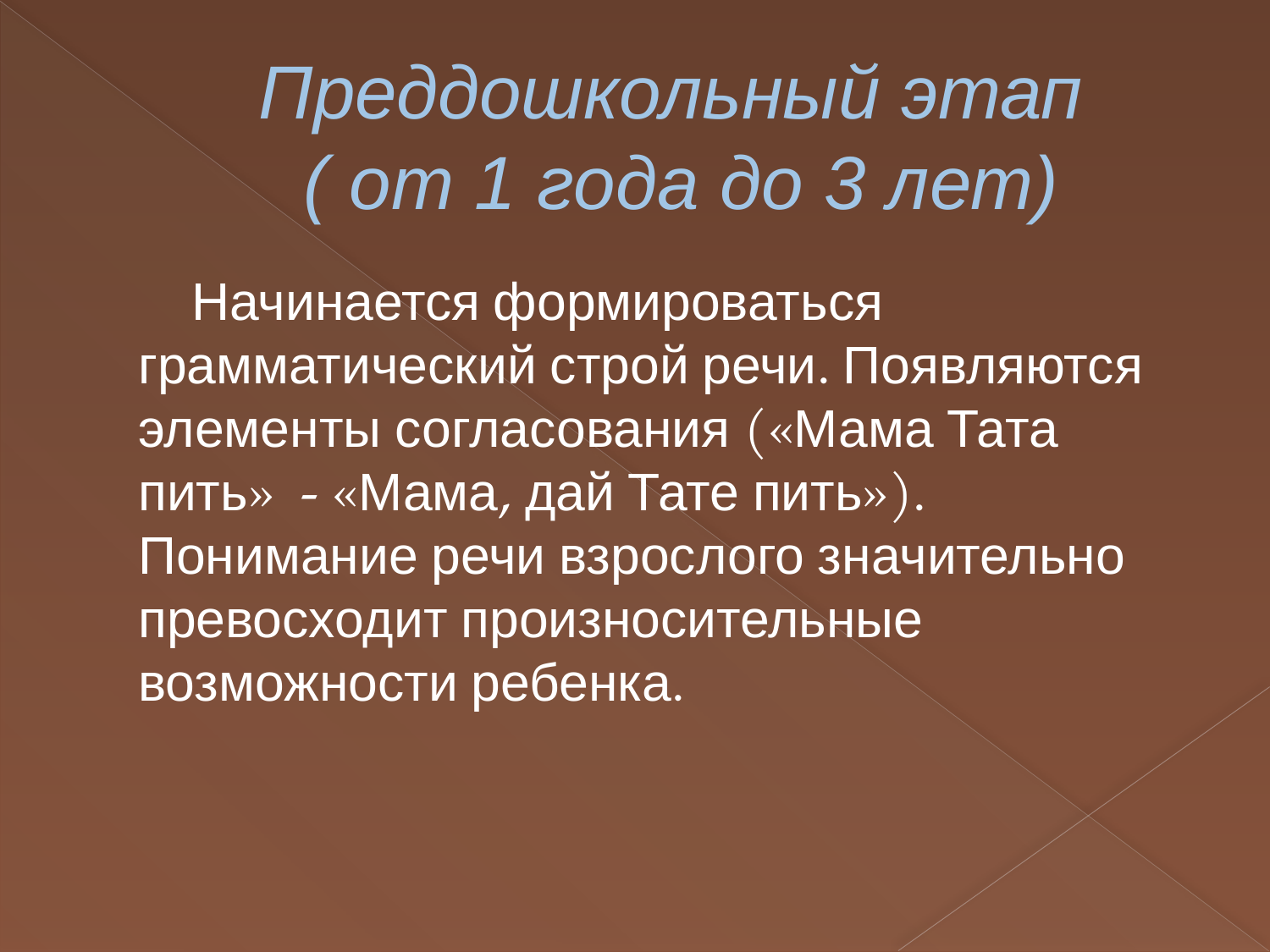

# Преддошкольный этап ( от 1 года до 3 лет)
        Начинается формироваться грамматический строй речи. Появляются элементы согласования («Мама Тата пить»  - «Мама, дай Тате пить»). Понимание речи взрослого значительно превосходит произносительные возможности ребенка.